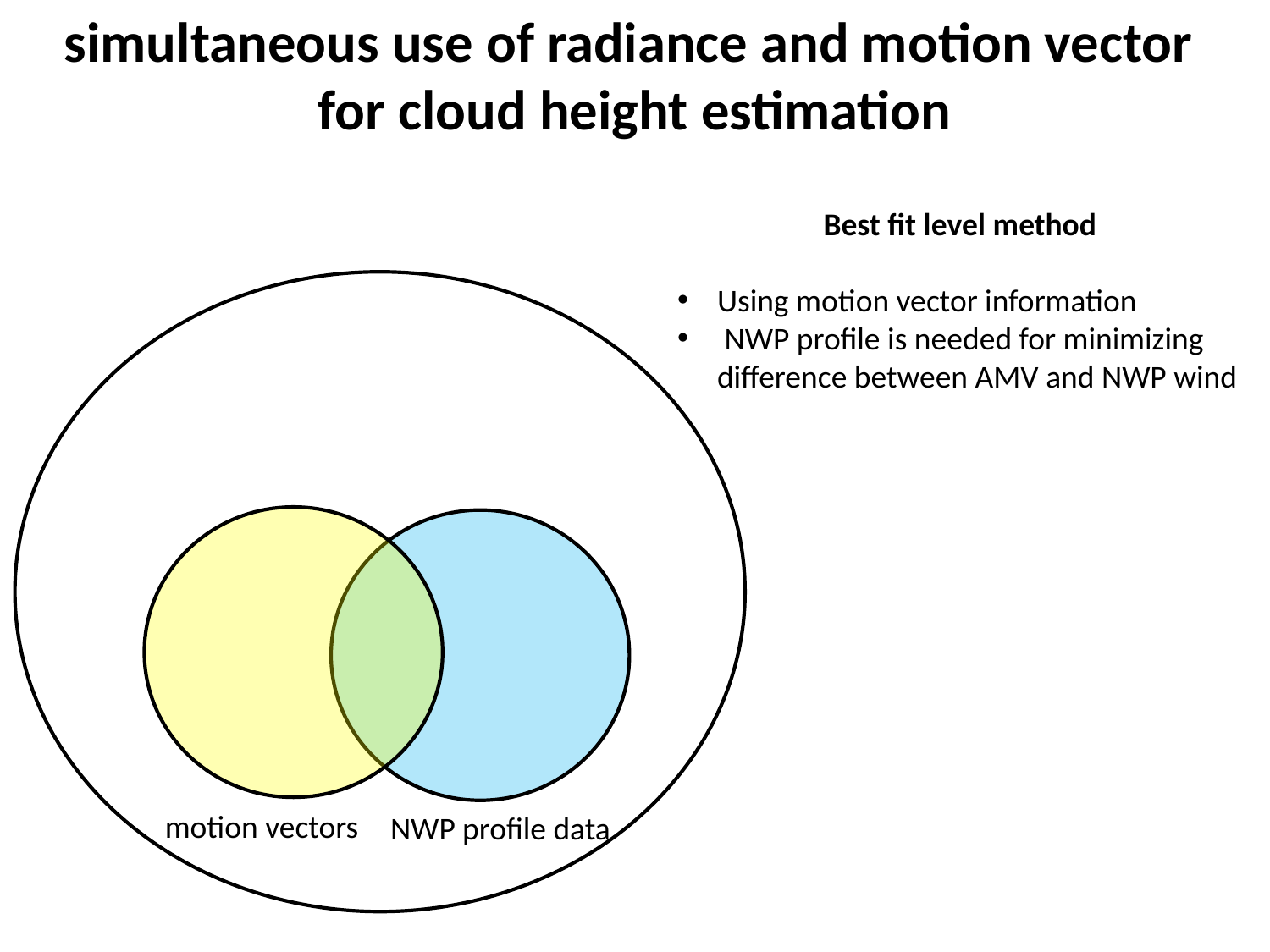

simultaneous use of radiance and motion vector
for cloud height estimation
Best fit level method

Using motion vector information
 NWP profile is needed for minimizing difference between AMV and NWP wind

motion vectors
NWP profile data